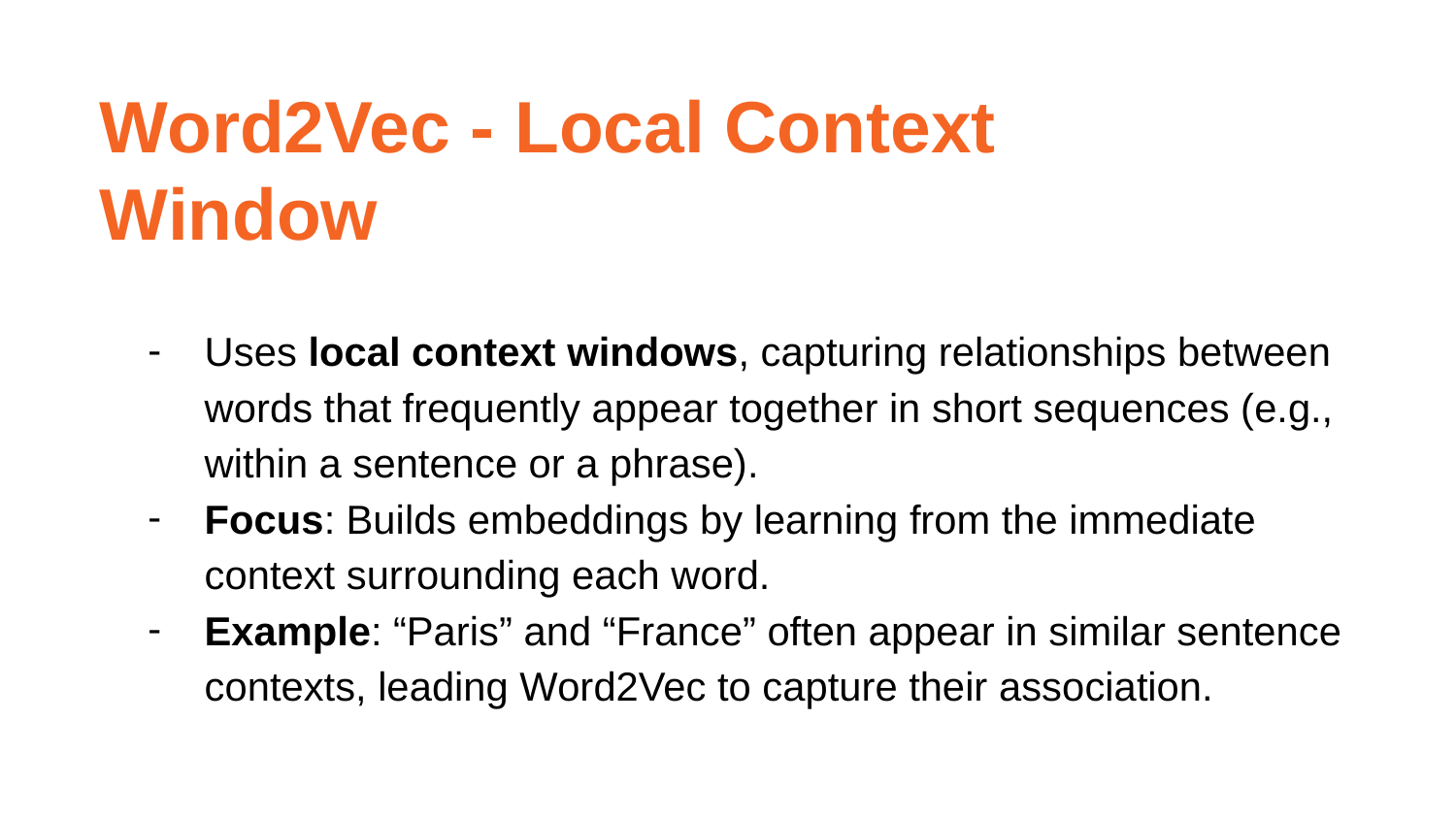

Word2Vec - Local Context Window
Uses local context windows, capturing relationships between words that frequently appear together in short sequences (e.g., within a sentence or a phrase).
Focus: Builds embeddings by learning from the immediate context surrounding each word.
Example: “Paris” and “France” often appear in similar sentence contexts, leading Word2Vec to capture their association.